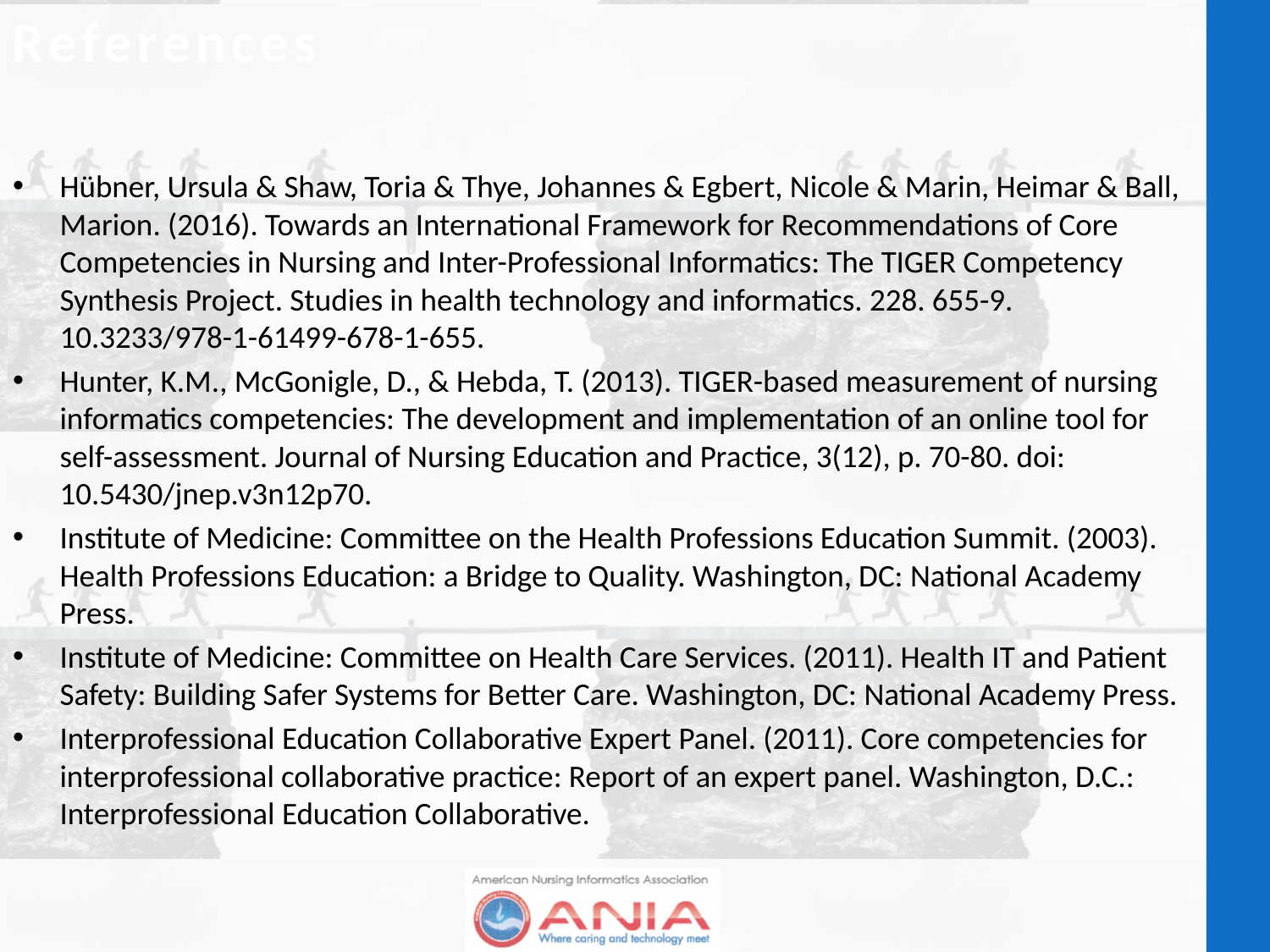

References
Hübner, Ursula & Shaw, Toria & Thye, Johannes & Egbert, Nicole & Marin, Heimar & Ball, Marion. (2016). Towards an International Framework for Recommendations of Core Competencies in Nursing and Inter-Professional Informatics: The TIGER Competency Synthesis Project. Studies in health technology and informatics. 228. 655-9. 10.3233/978-1-61499-678-1-655.
Hunter, K.M., McGonigle, D., & Hebda, T. (2013). TIGER-based measurement of nursing informatics competencies: The development and implementation of an online tool for self-assessment. Journal of Nursing Education and Practice, 3(12), p. 70-80. doi: 10.5430/jnep.v3n12p70.
Institute of Medicine: Committee on the Health Professions Education Summit. (2003). Health Professions Education: a Bridge to Quality. Washington, DC: National Academy Press.
Institute of Medicine: Committee on Health Care Services. (2011). Health IT and Patient Safety: Building Safer Systems for Better Care. Washington, DC: National Academy Press.
Interprofessional Education Collaborative Expert Panel. (2011). Core competencies for interprofessional collaborative practice: Report of an expert panel. Washington, D.C.: Interprofessional Education Collaborative.